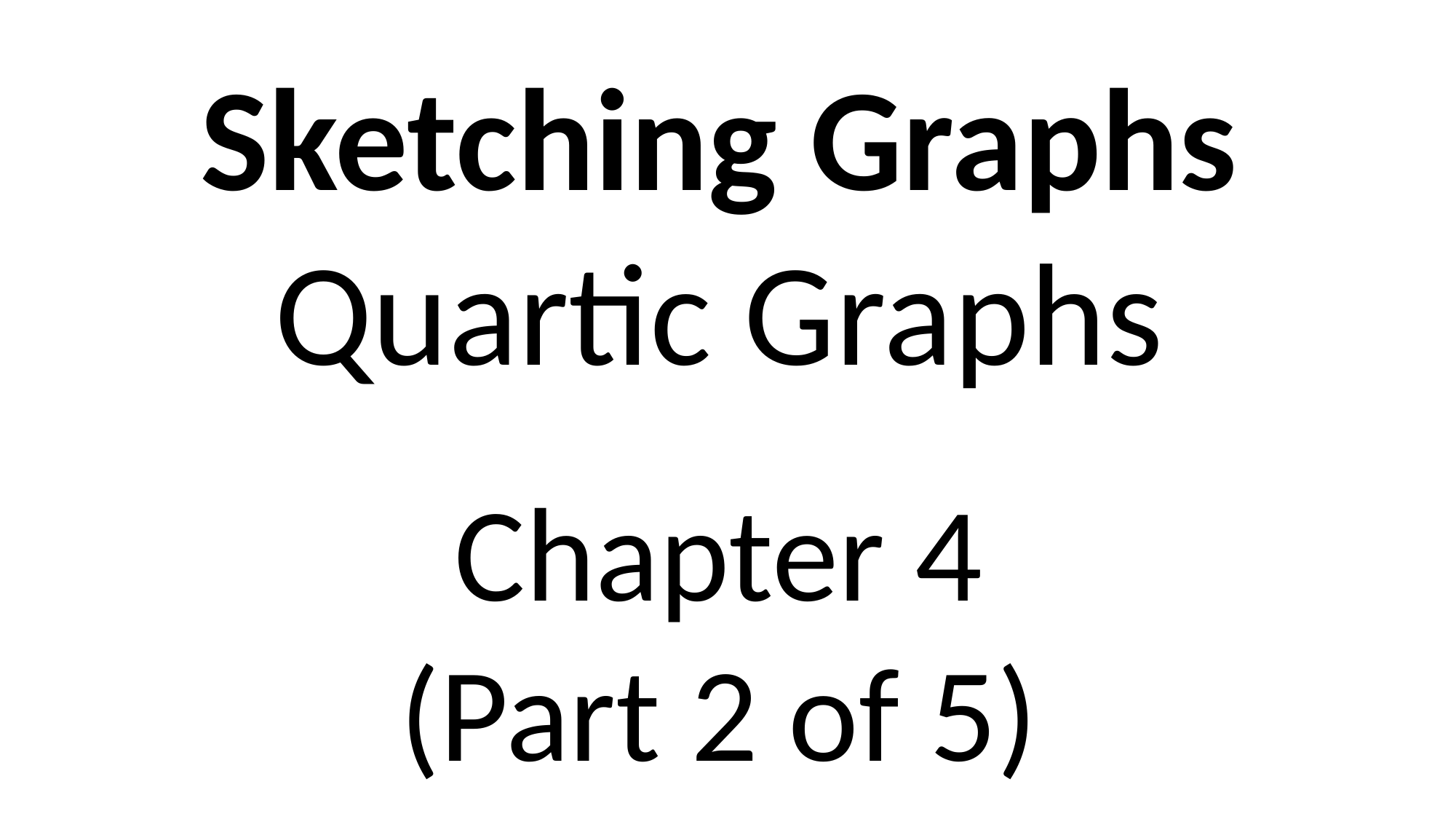

Sketching Graphs
Quartic Graphs

Chapter 4
(Part 2 of 5)